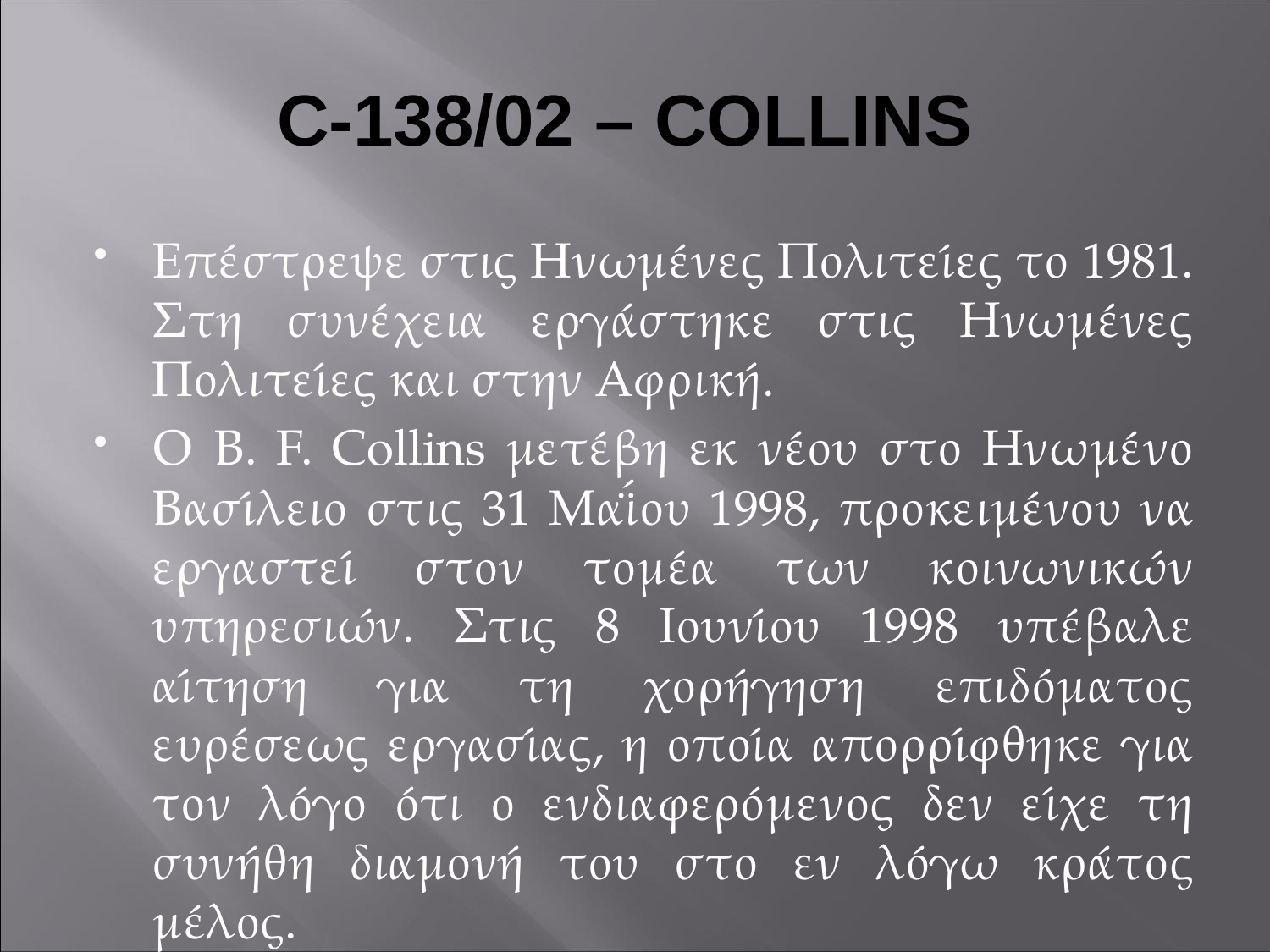

# C-138/02 – COLLINS
Επέστρεψε στις Ηνωμένες Πολιτείες το 1981. Στη συνέχεια εργάστηκε στις Ηνωμένες Πολιτείες και στην Αφρική.
Ο Β. F. Collins μετέβη εκ νέου στο Ηνωμένο Βασίλειο στις 31 Μαΐου 1998, προκειμένου να εργαστεί στον τομέα των κοινωνικών υπηρεσιών. Στις 8 Ιουνίου 1998 υπέβαλε αίτηση για τη χορήγηση επιδόματος ευρέσεως εργασίας, η οποία απορρίφθηκε για τον λόγο ότι ο ενδιαφερόμενος δεν είχε τη συνήθη διαμονή του στο εν λόγω κράτος μέλος.